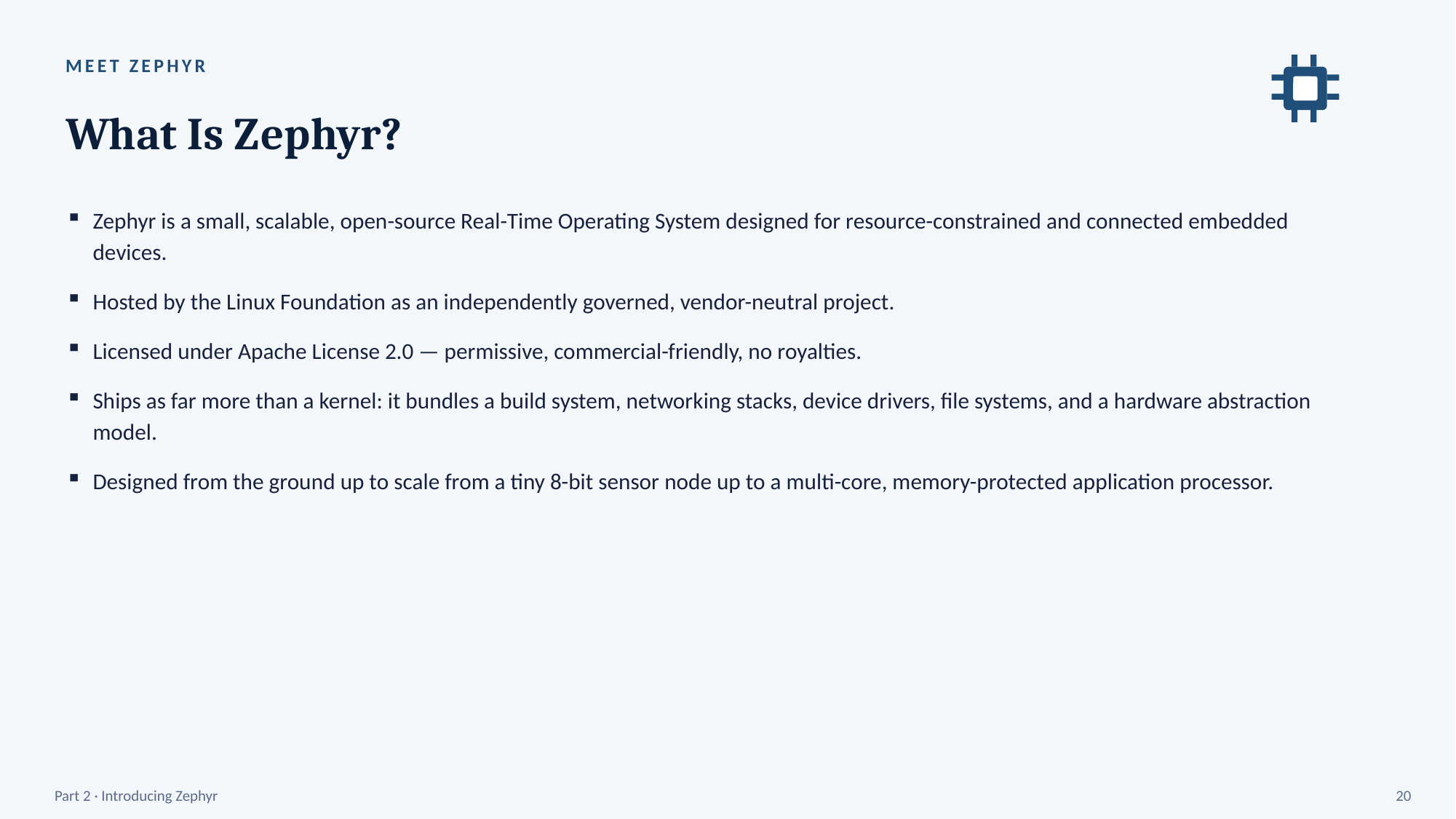

MEET ZEPHYR

What Is Zephyr?

Zephyr is a small, scalable, open-source Real-Time Operating System designed for resource-constrained and connected embedded devices.
Hosted by the Linux Foundation as an independently governed, vendor-neutral project.
Licensed under Apache License 2.0 — permissive, commercial-friendly, no royalties.
Ships as far more than a kernel: it bundles a build system, networking stacks, device drivers, file systems, and a hardware abstraction model.
Designed from the ground up to scale from a tiny 8-bit sensor node up to a multi-core, memory-protected application processor.
Part 2 · Introducing Zephyr
20